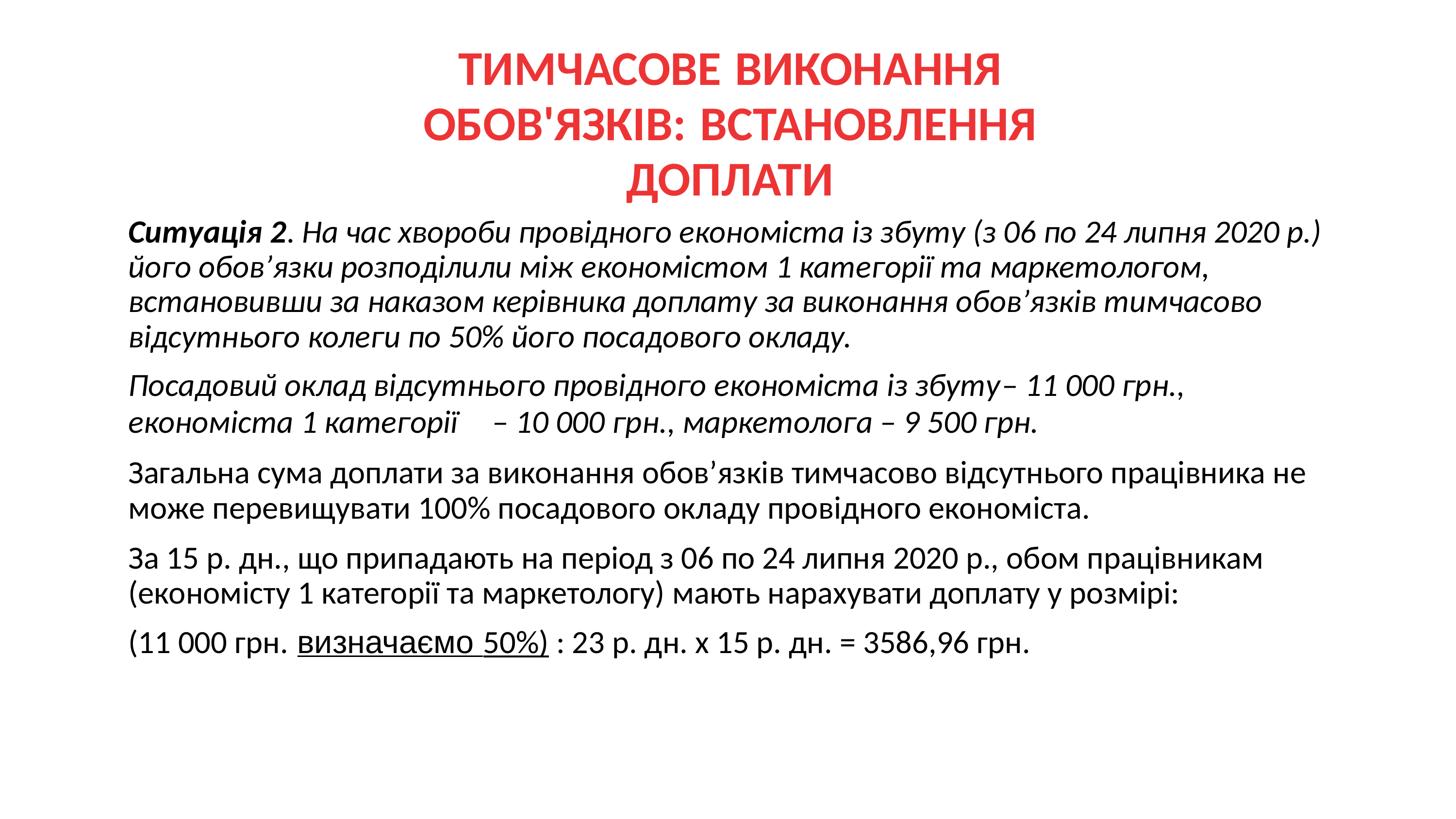

ТИМЧАСОВЕ ВИКОНАННЯ ОБОВ'ЯЗКІВ: ВСТАНОВЛЕННЯ ДОПЛАТИ
Ситуація 2. На час хвороби провідного економіста із збуту (з 06 по 24 липня 2020 р.) його обов’язки розподілили між економістом 1 категорії та маркетологом, встановивши за наказом керівника доплату за виконання обов’язків тимчасово відсутнього колеги по 50% його посадового окладу.
Посадовий оклад відсутнього провідного економіста із збуту	– 11 000 грн.,
економіста 1 категорії	– 10 000 грн., маркетолога – 9 500 грн.
Загальна сума доплати за виконання обов’язків тимчасово відсутнього працівника не може перевищувати 100% посадового окладу провідного економіста.
За 15 р. дн., що припадають на період з 06 по 24 липня 2020 р., обом працівникам (економісту 1 категорії та маркетологу) мають нарахувати доплату у розмірі:
(11 000 грн. визначаємо 50%) : 23 р. дн. х 15 р. дн. = 3586,96 грн.